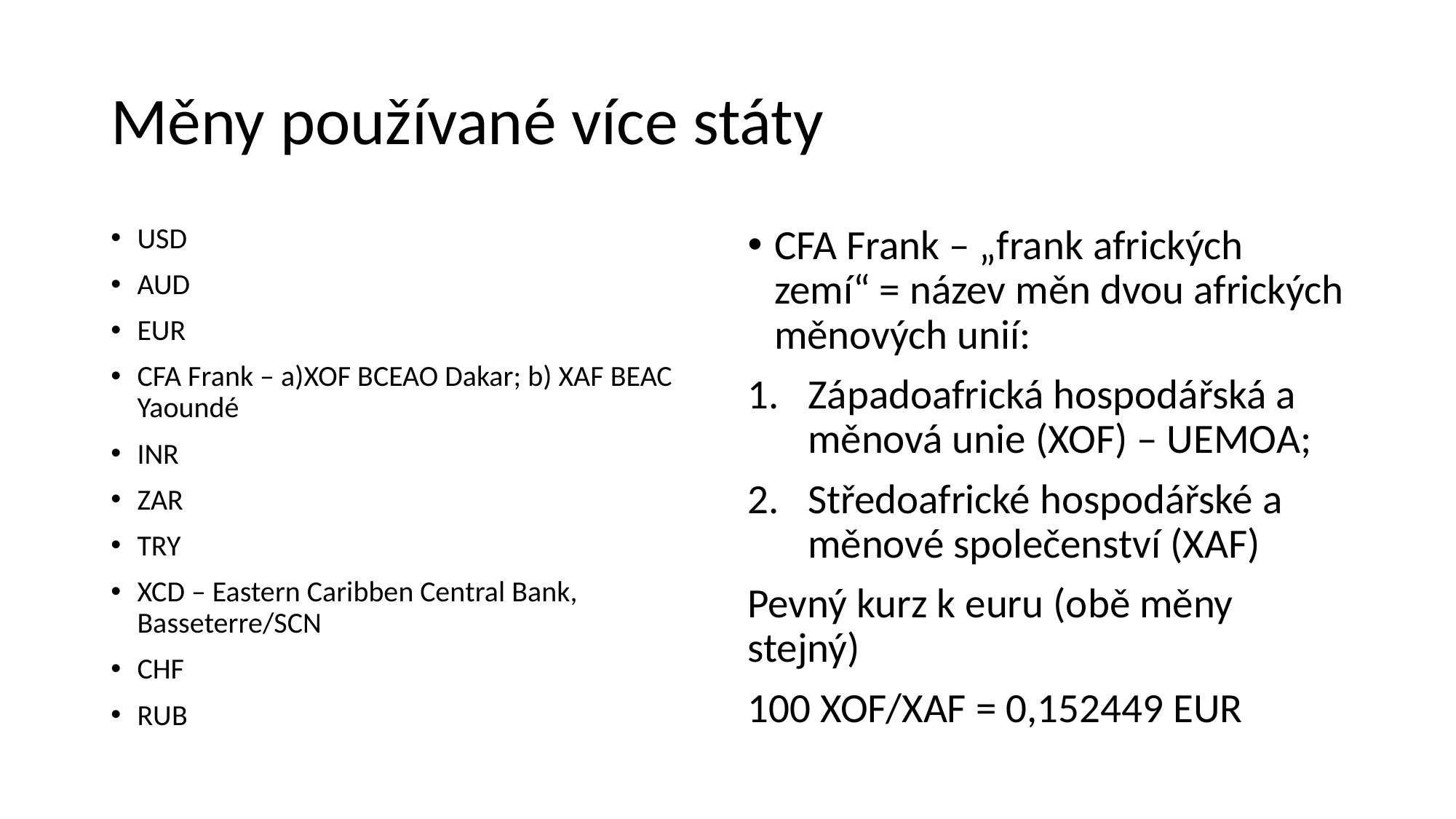

# Měny používané více státy
USD
AUD
EUR
CFA Frank – a)XOF BCEAO Dakar; b) XAF BEAC Yaoundé
INR
ZAR
TRY
XCD – Eastern Caribben Central Bank, Basseterre/SCN
CHF
RUB
CFA Frank – „frank afrických zemí“ = název měn dvou afrických měnových unií:
Západoafrická hospodářská a měnová unie (XOF) – UEMOA;
Středoafrické hospodářské a měnové společenství (XAF)
Pevný kurz k euru (obě měny stejný)
100 XOF/XAF = 0,152449 EUR